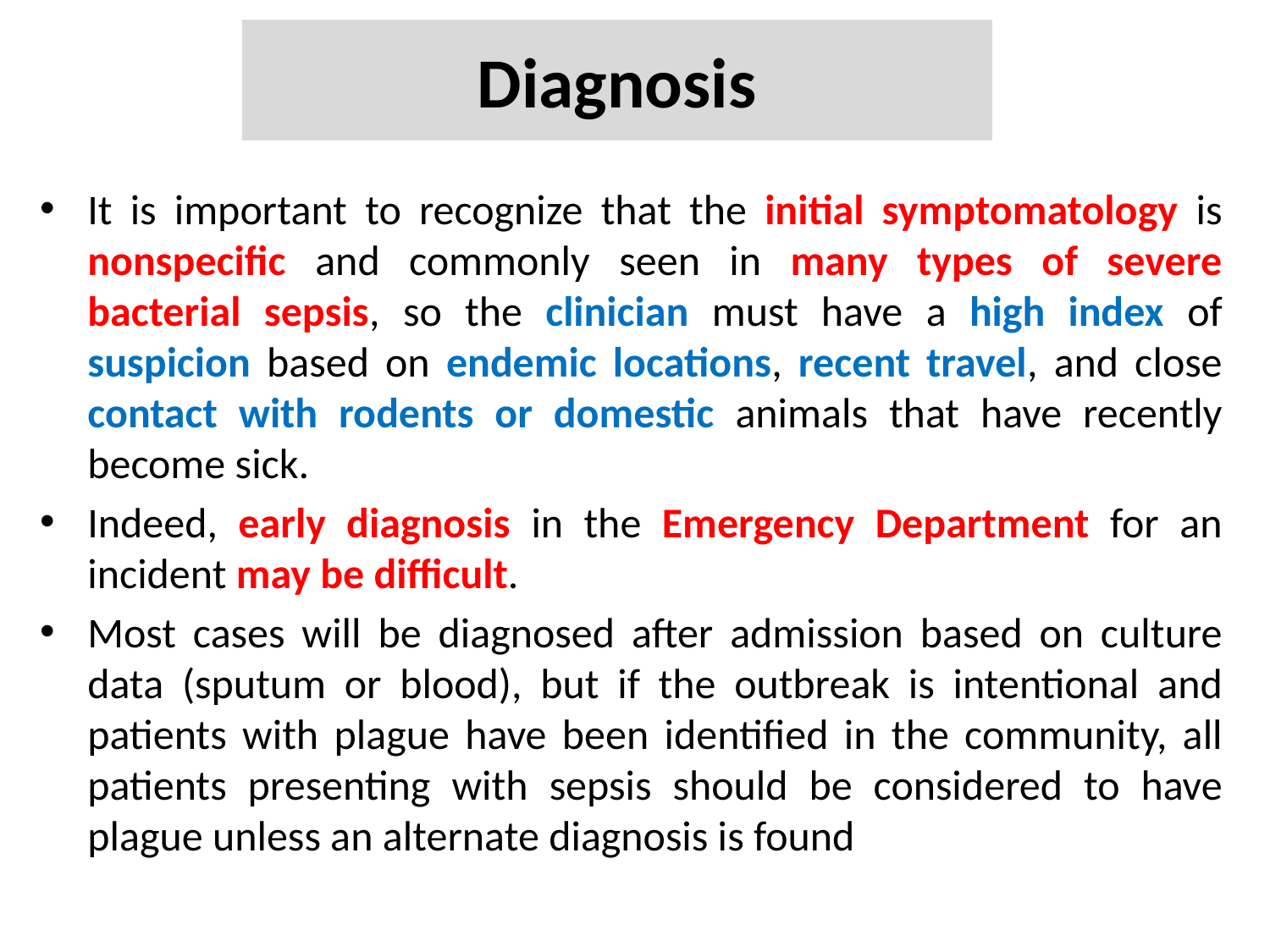

# Diagnosis
It is important to recognize that the initial symptomatology is nonspecific and commonly seen in many types of severe bacterial sepsis, so the clinician must have a high index of suspicion based on endemic locations, recent travel, and close contact with rodents or domestic animals that have recently become sick.
Indeed, early diagnosis in the Emergency Department for an incident may be difficult.
Most cases will be diagnosed after admission based on culture data (sputum or blood), but if the outbreak is intentional and patients with plague have been identified in the community, all patients presenting with sepsis should be considered to have plague unless an alternate diagnosis is found